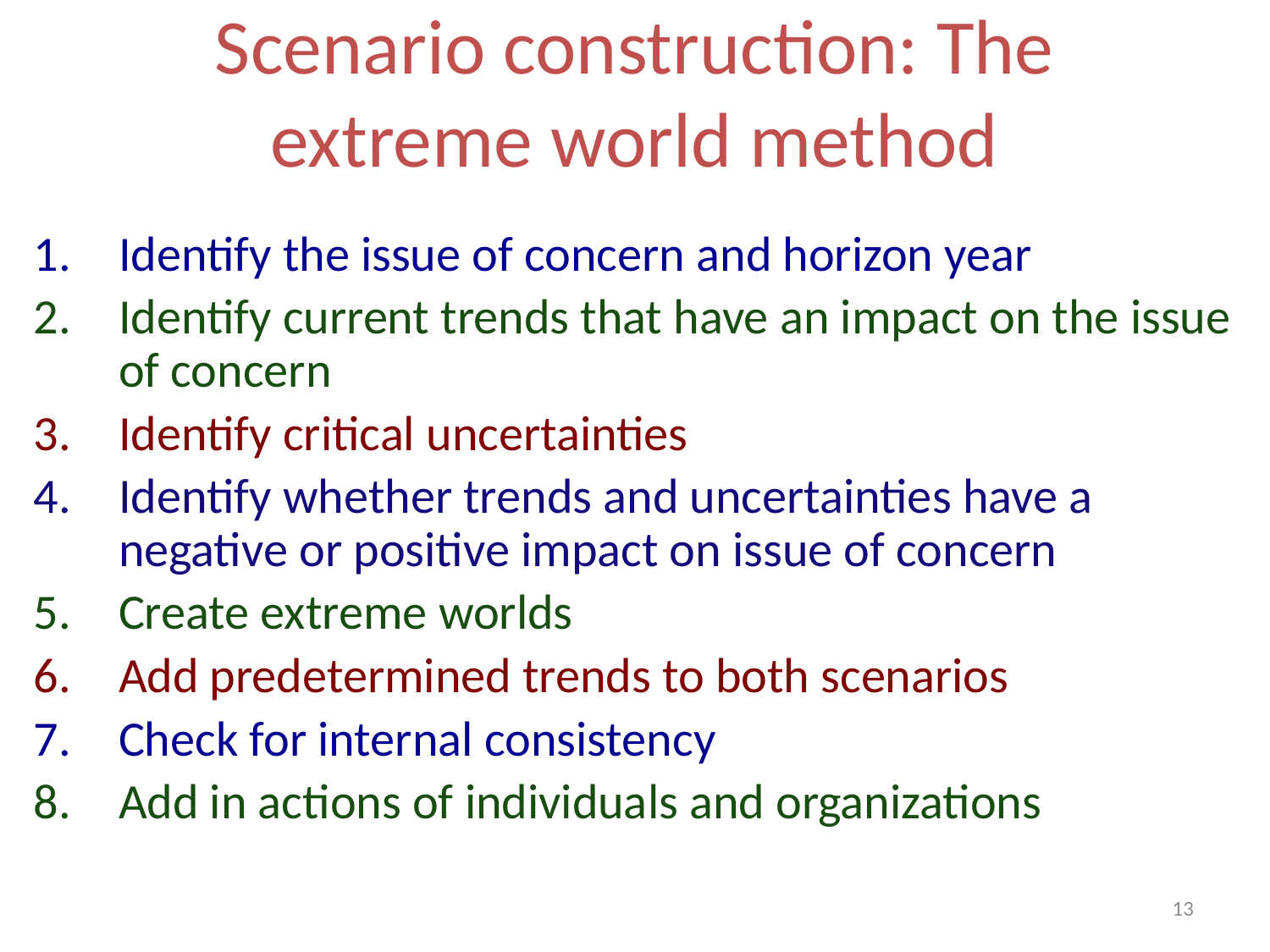

# Scenario construction: The extreme world method
Identify the issue of concern and horizon year
Identify current trends that have an impact on the issue of concern
Identify critical uncertainties
Identify whether trends and uncertainties have a negative or positive impact on issue of concern
Create extreme worlds
Add predetermined trends to both scenarios
Check for internal consistency
Add in actions of individuals and organizations

13